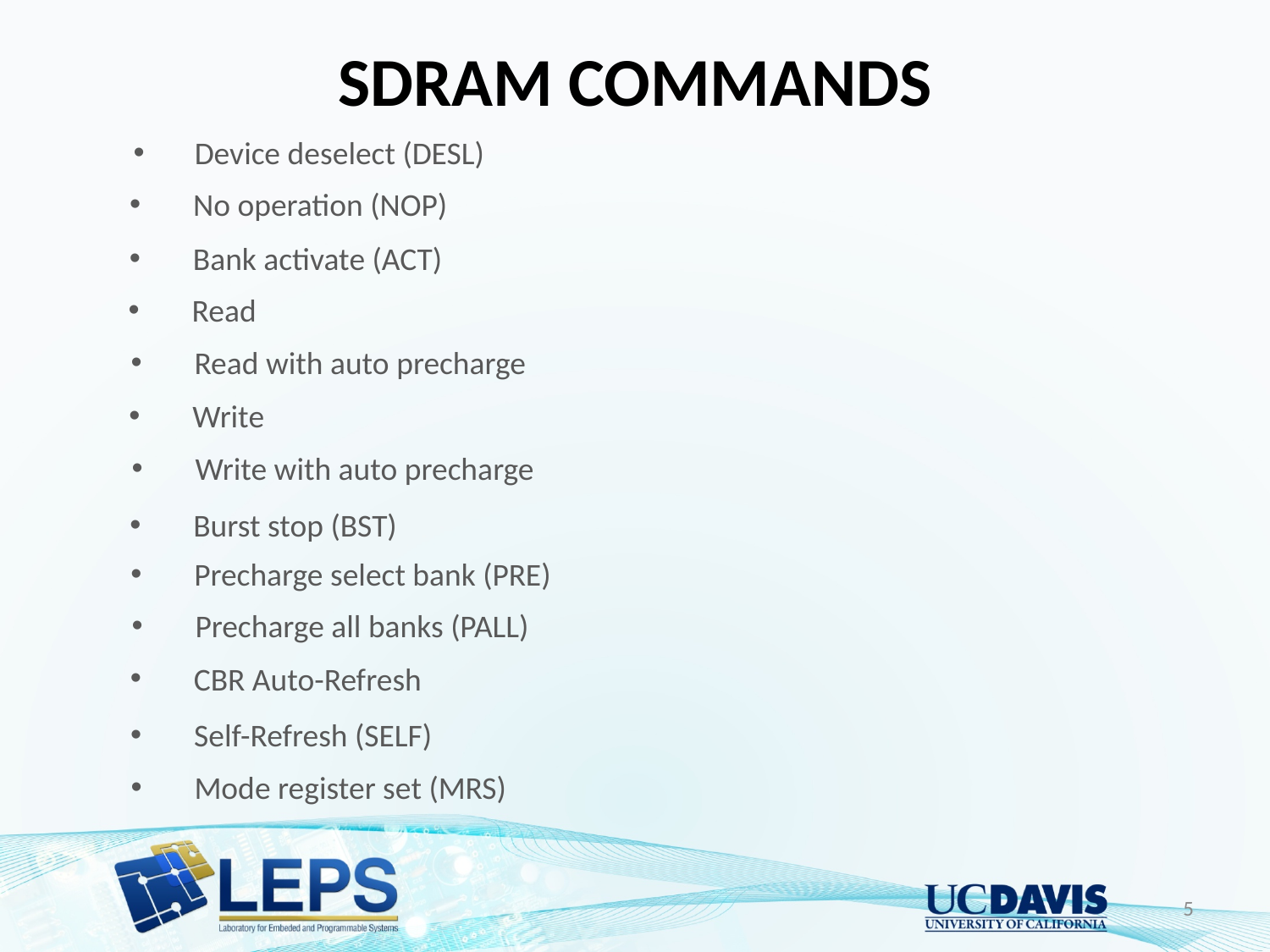

SDRAM COMMANDS
   Device deselect (DESL)
No operation (NOP)
Bank activate (ACT)
Read
Read with auto precharge
Write
Write with auto precharge
Burst stop (BST)
Precharge select bank (PRE)
Precharge all banks (PALL)
CBR Auto-Refresh
Self-Refresh (SELF)
Mode register set (MRS)
5